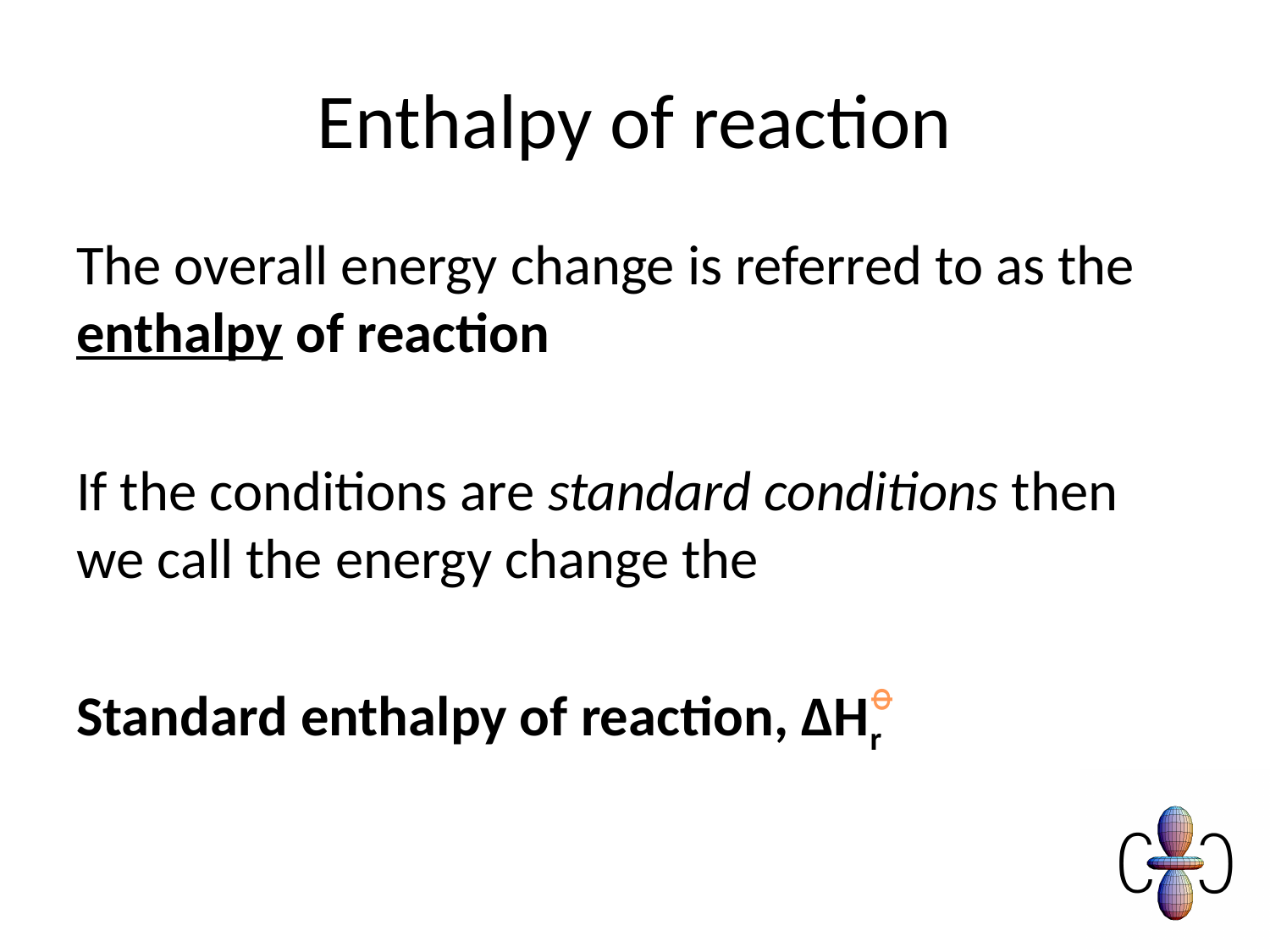

# Enthalpy of reaction
The overall energy change is referred to as the enthalpy of reaction

If the conditions are standard conditions then we call the energy change the

Standard enthalpy of reaction, ΔHr
Φ